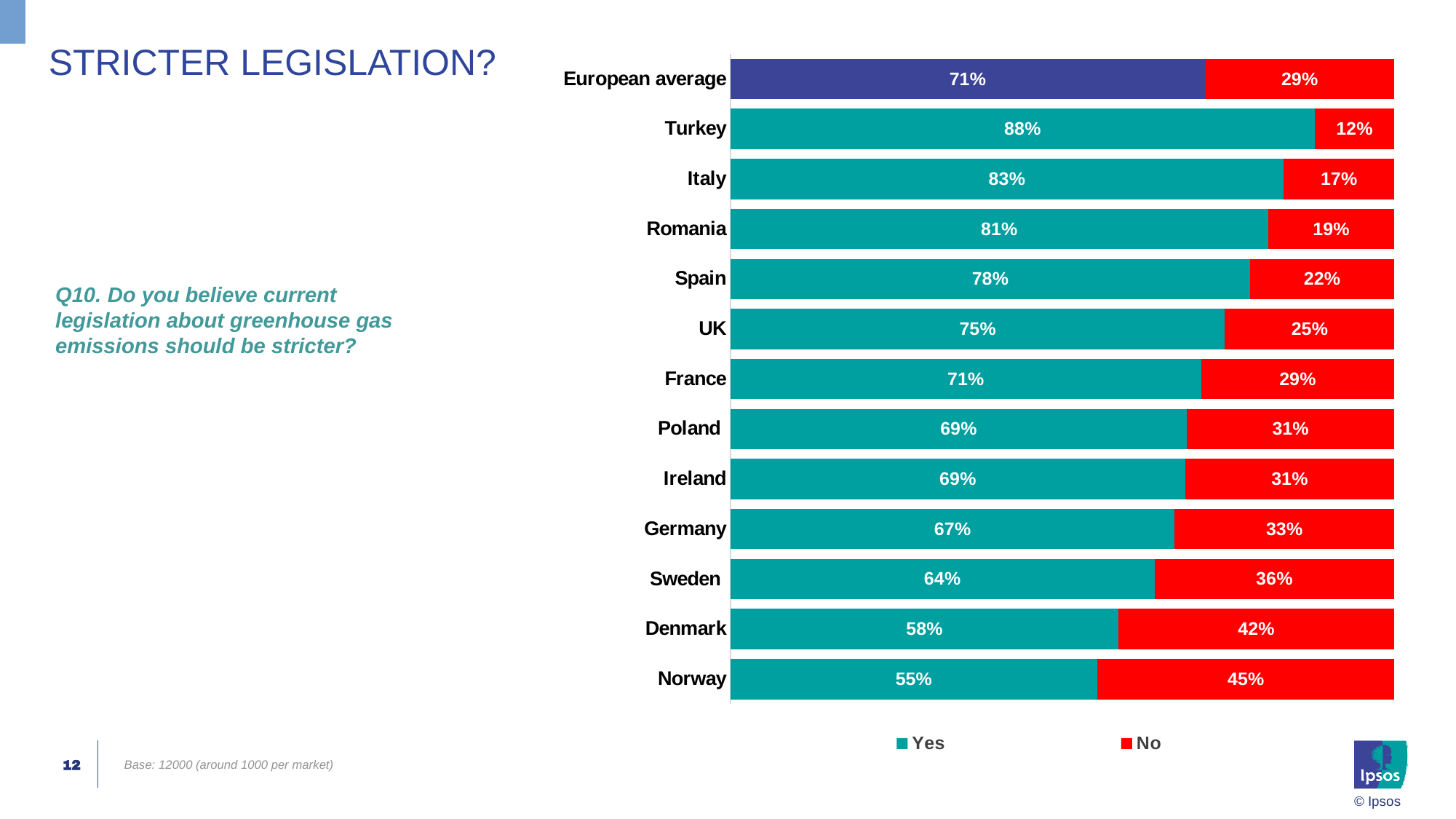

# Stricter legislation?

### Chart

| Category | Yes | No |
|---|---|---|
| European average | 0.7149212454410709 | 0.28507875455892906 |
| Turkey | 0.8802106757013389 | 0.11978932429866107 |
| Italy | 0.833346666133355 | 0.16665333386664505 |
| Romania | 0.809956878870647 | 0.19004312112935295 |
| Spain | 0.782900979912298 | 0.217099020087702 |
| UK | 0.7451274813057439 | 0.2548725186942561 |
| France | 0.709066184043434 | 0.290933815956566 |
| Poland  | 0.687636810698971 | 0.312363189301029 |
|  Ireland | 0.6851544370648971 | 0.3148455629351029 |
| Germany | 0.669070504806008 | 0.33092949519399195 |
| Sweden  | 0.6388747314245741 | 0.36112526857542593 |
| Denmark | 0.584759237961895 | 0.415240762038105 |
| Norway | 0.552935178150116 | 0.44706482184988405 |
Q10. Do you believe current legislation about greenhouse gas emissions should be stricter?
Base: 12000 (around 1000 per market)
12